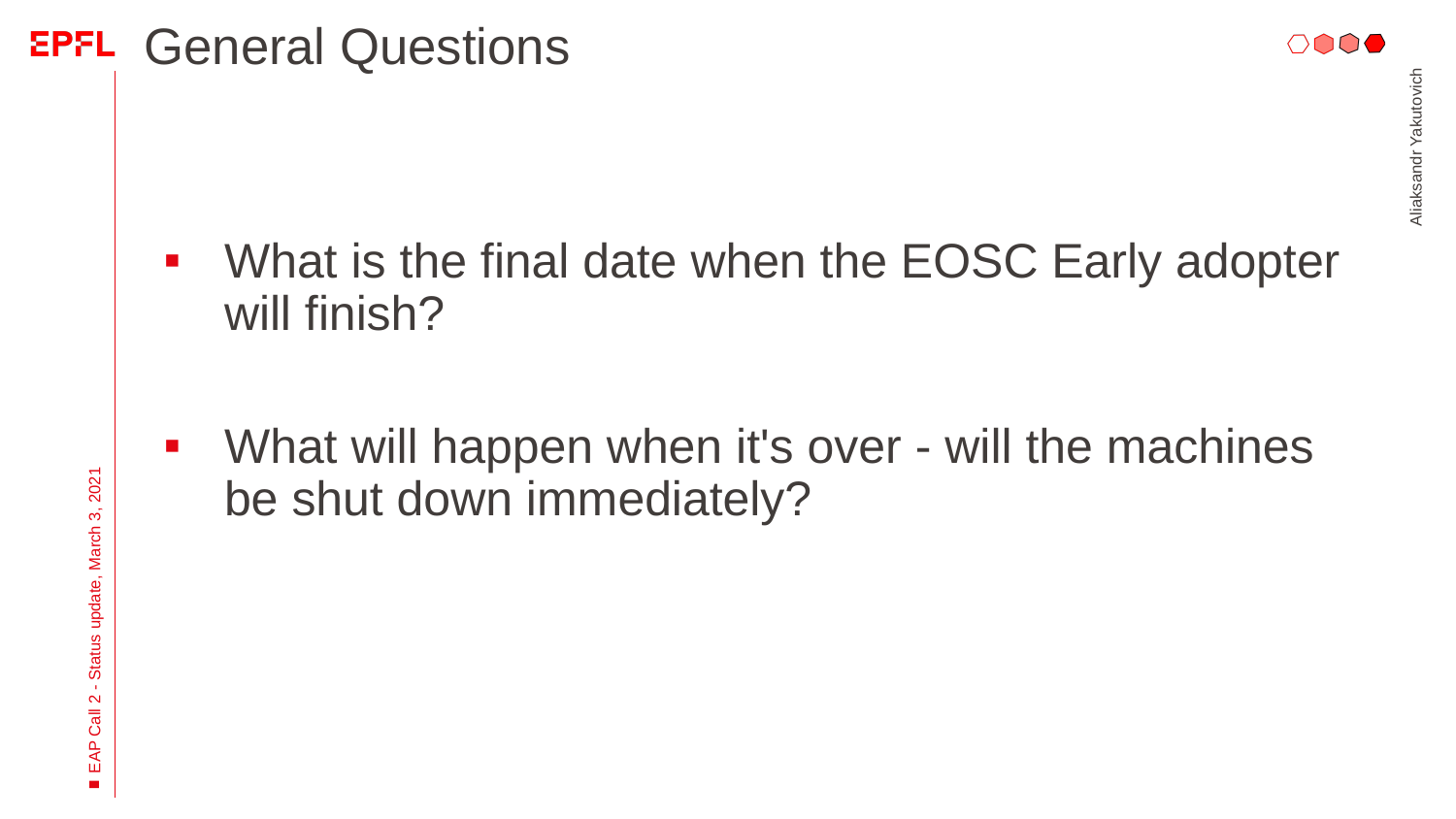

12
# General Questions
What is the final date when the EOSC Early adopter will finish?

What will happen when it's over - will the machines be shut down immediately?